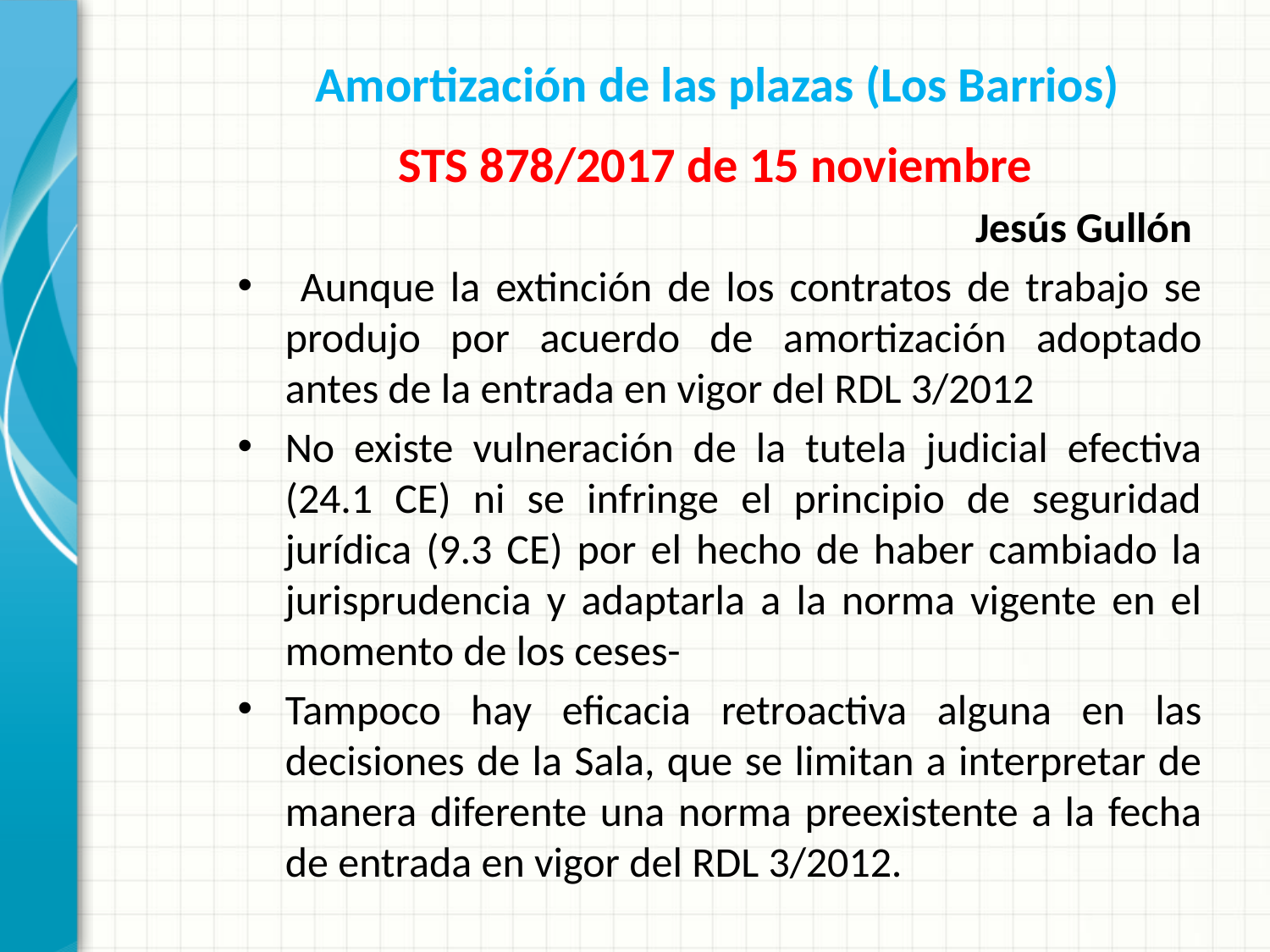

Amortización de las plazas (Los Barrios)

      STS 878/2017 de 15 noviembre
Jesús Gullón
 Aunque la extinción de los contratos de trabajo se produjo por acuerdo de amortización adoptado antes de la entrada en vigor del RDL 3/2012
No existe vulneración de la tutela judicial efectiva (24.1 CE) ni se infringe el principio de seguridad jurídica (9.3 CE) por el hecho de haber cambiado la jurisprudencia y adaptarla a la norma vigente en el momento de los ceses-
Tampoco hay eficacia retroactiva alguna en las decisiones de la Sala, que se limitan a interpretar de manera diferente una norma preexistente a la fecha de entrada en vigor del RDL 3/2012.